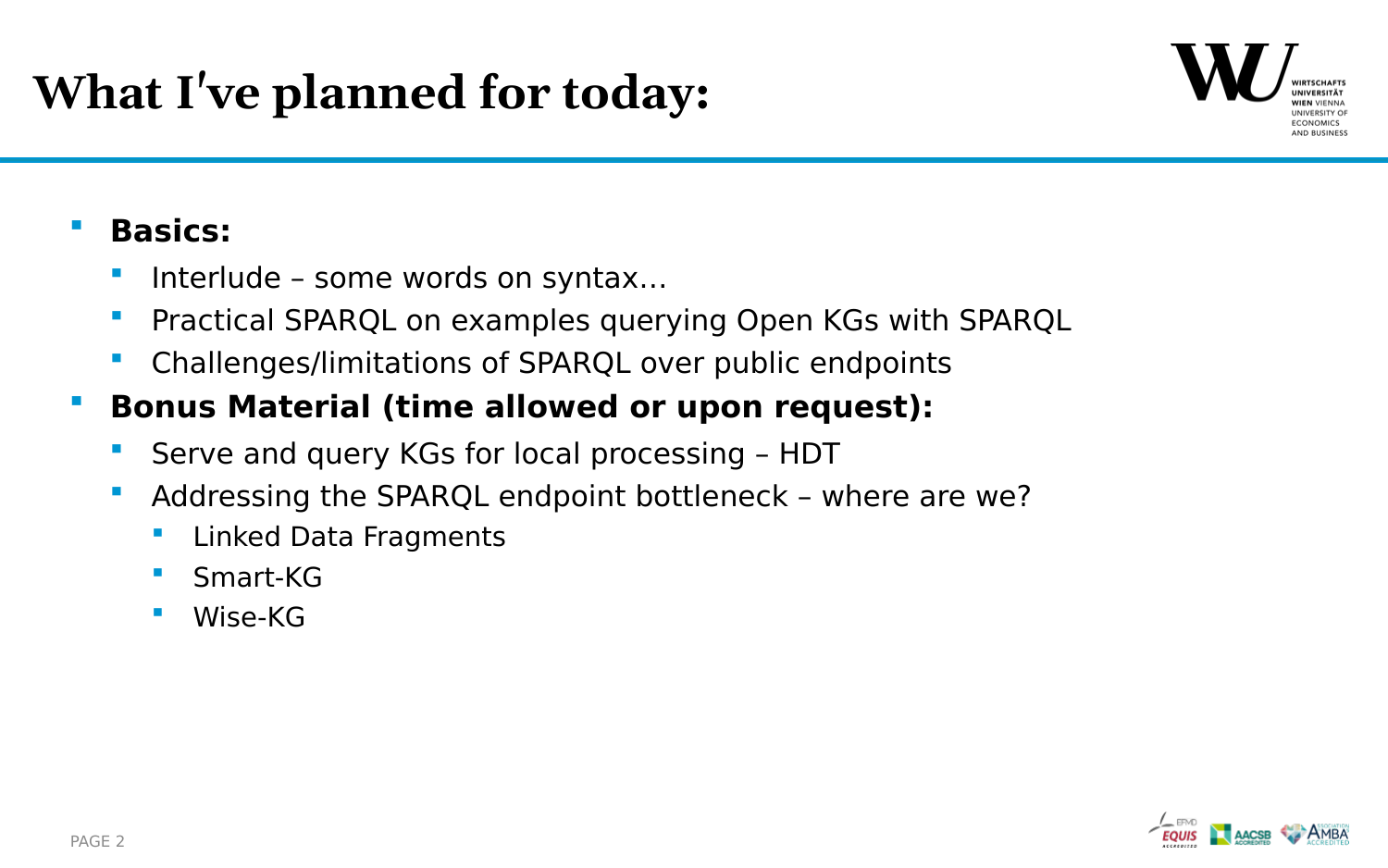

# What I've planned for today:
Basics:
Interlude – some words on syntax…
Practical SPARQL on examples querying Open KGs with SPARQL
Challenges/limitations of SPARQL over public endpoints
Bonus Material (time allowed or upon request):
Serve and query KGs for local processing – HDT
Addressing the SPARQL endpoint bottleneck – where are we?
Linked Data Fragments
Smart-KG
Wise-KG
Page 2